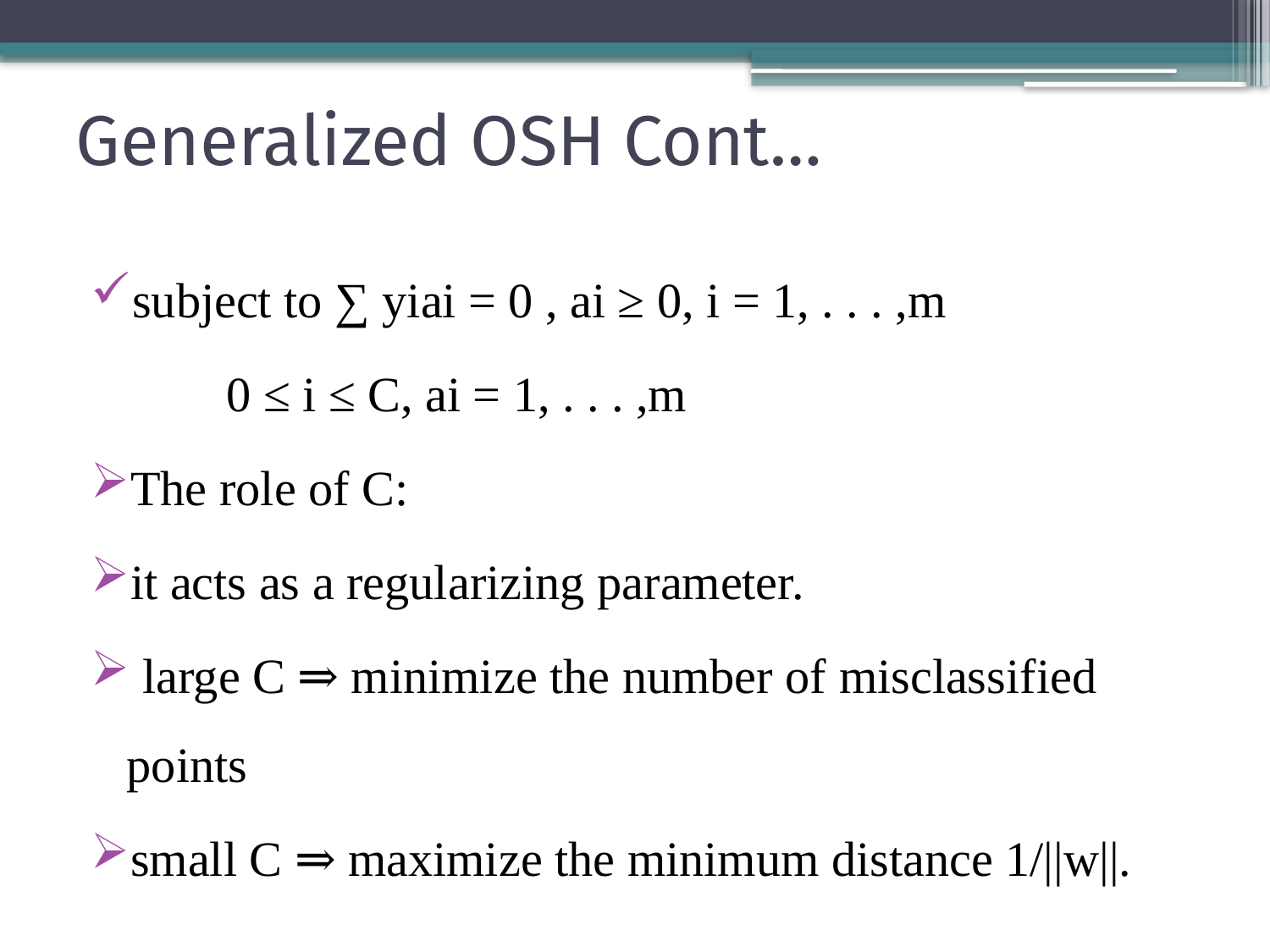

# Generalized OSH Cont…
subject to ∑ yiai = 0 , ai ≥ 0, i = 1, . . . ,m
           0 ≤ i ≤ C, ai = 1, . . . ,m
The role of C:
it acts as a regularizing parameter.
 large C ⇒ minimize the number of misclassified points
small C ⇒ maximize the minimum distance 1/||w||.